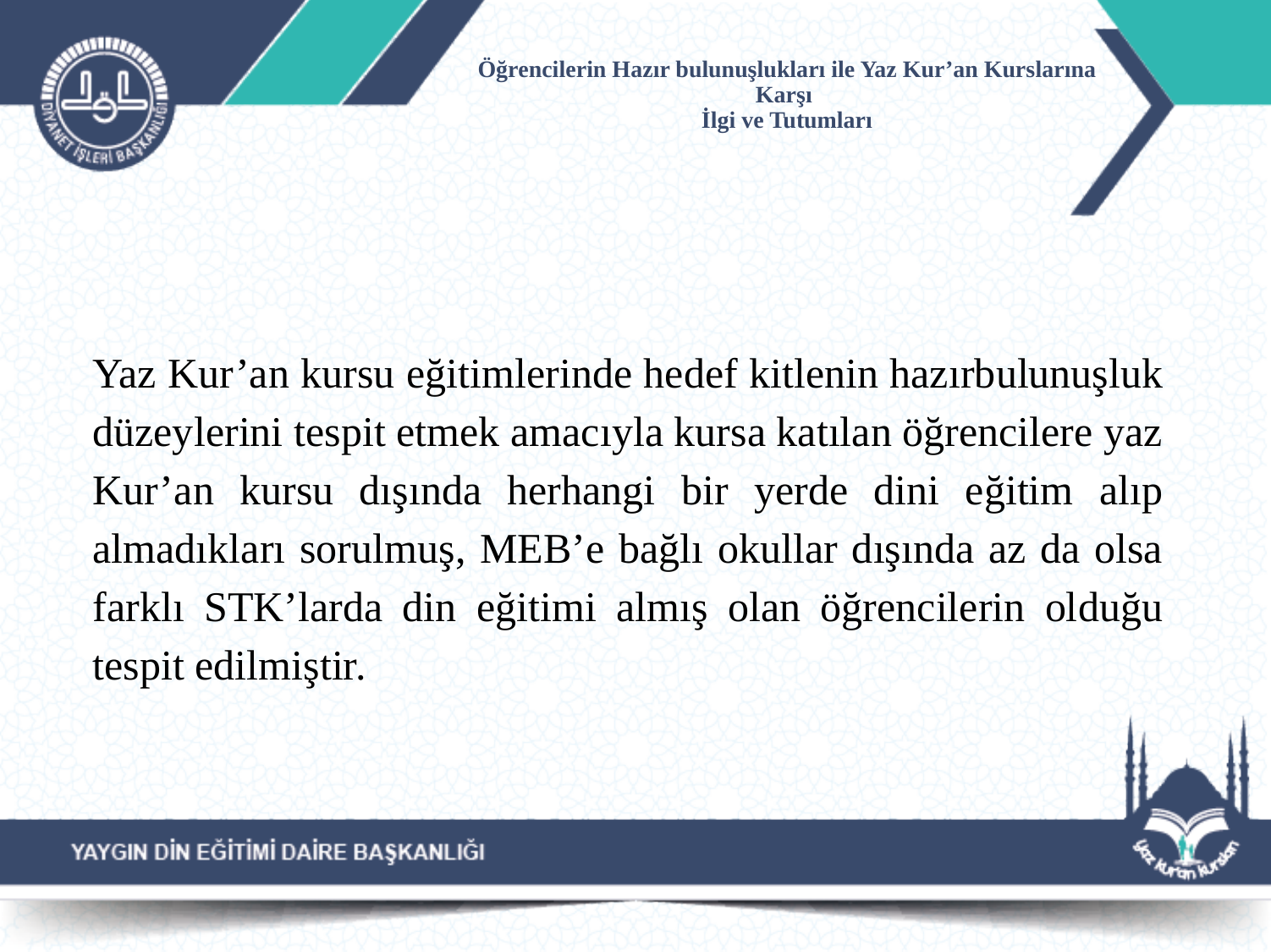

# Öğrencilerin Hazır bulunuşlukları ile Yaz Kur’an Kurslarına Karşı İlgi ve Tutumları
Yaz Kur’an kursu eğitimlerinde hedef kitlenin hazırbulunuşluk düzeylerini tespit etmek amacıyla kursa katılan öğrencilere yaz Kur’an kursu dışında herhangi bir yerde dini eğitim alıp almadıkları sorulmuş, MEB’e bağlı okullar dışında az da olsa farklı STK’larda din eğitimi almış olan öğrencilerin olduğu tespit edilmiştir.